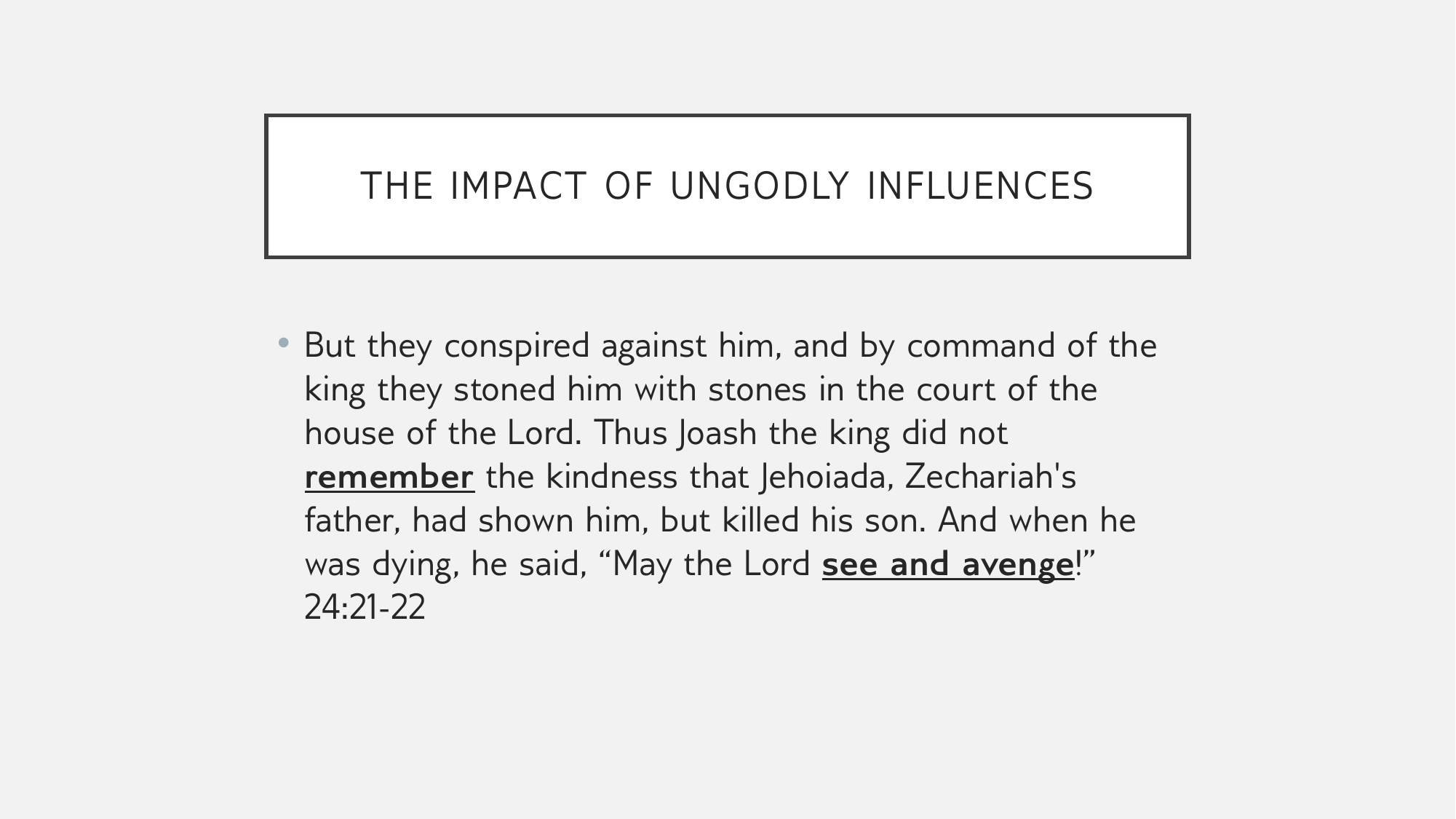

# The impact of ungodly influences
But they conspired against him, and by command of the king they stoned him with stones in the court of the house of the Lord. Thus Joash the king did not remember the kindness that Jehoiada, Zechariah's father, had shown him, but killed his son. And when he was dying, he said, “May the Lord see and avenge!”  24:21-22